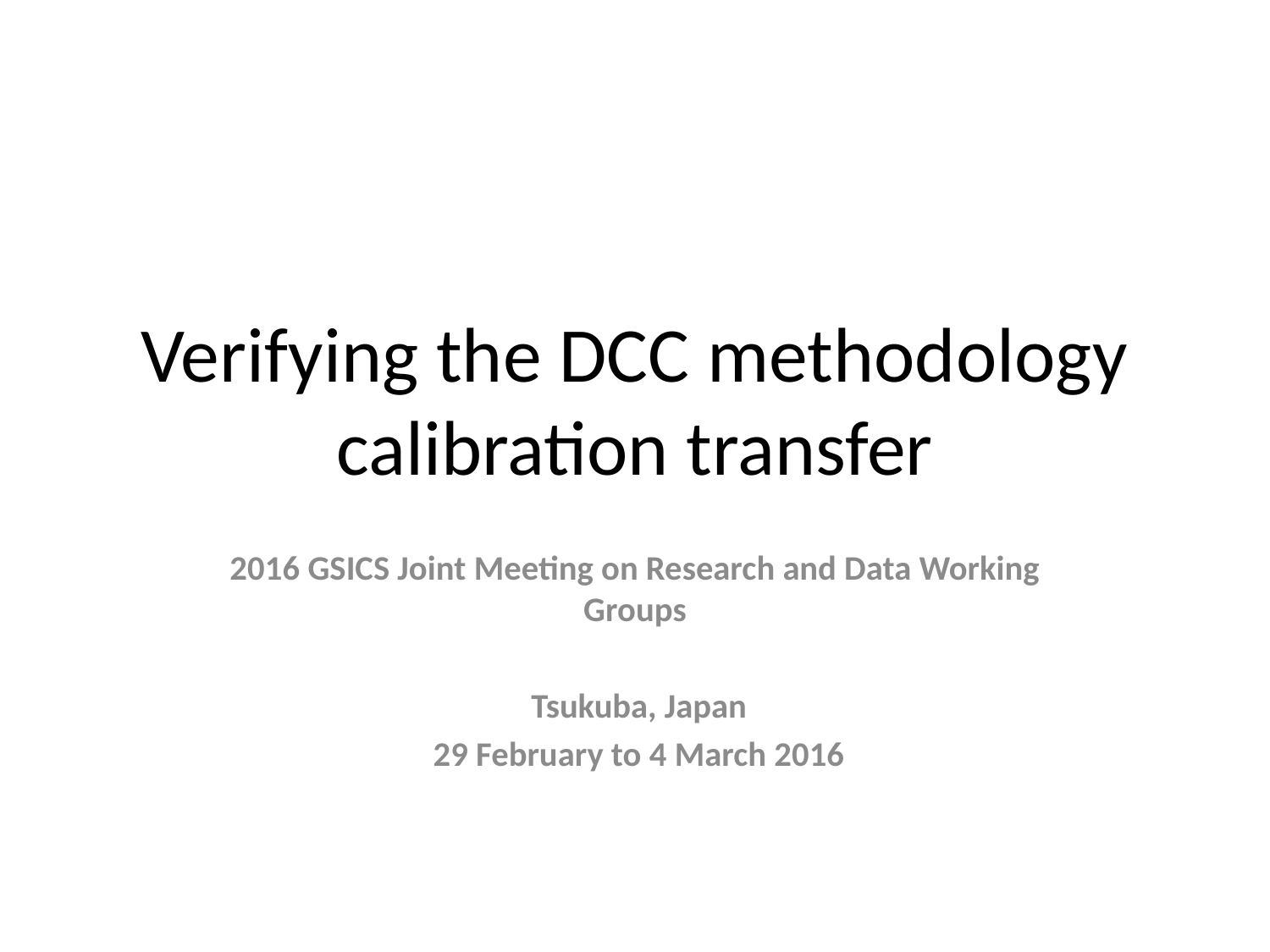

# Verifying the DCC methodology calibration transfer
2016 GSICS Joint Meeting on Research and Data Working Groups

 Tsukuba, Japan
 29 February to 4 March 2016